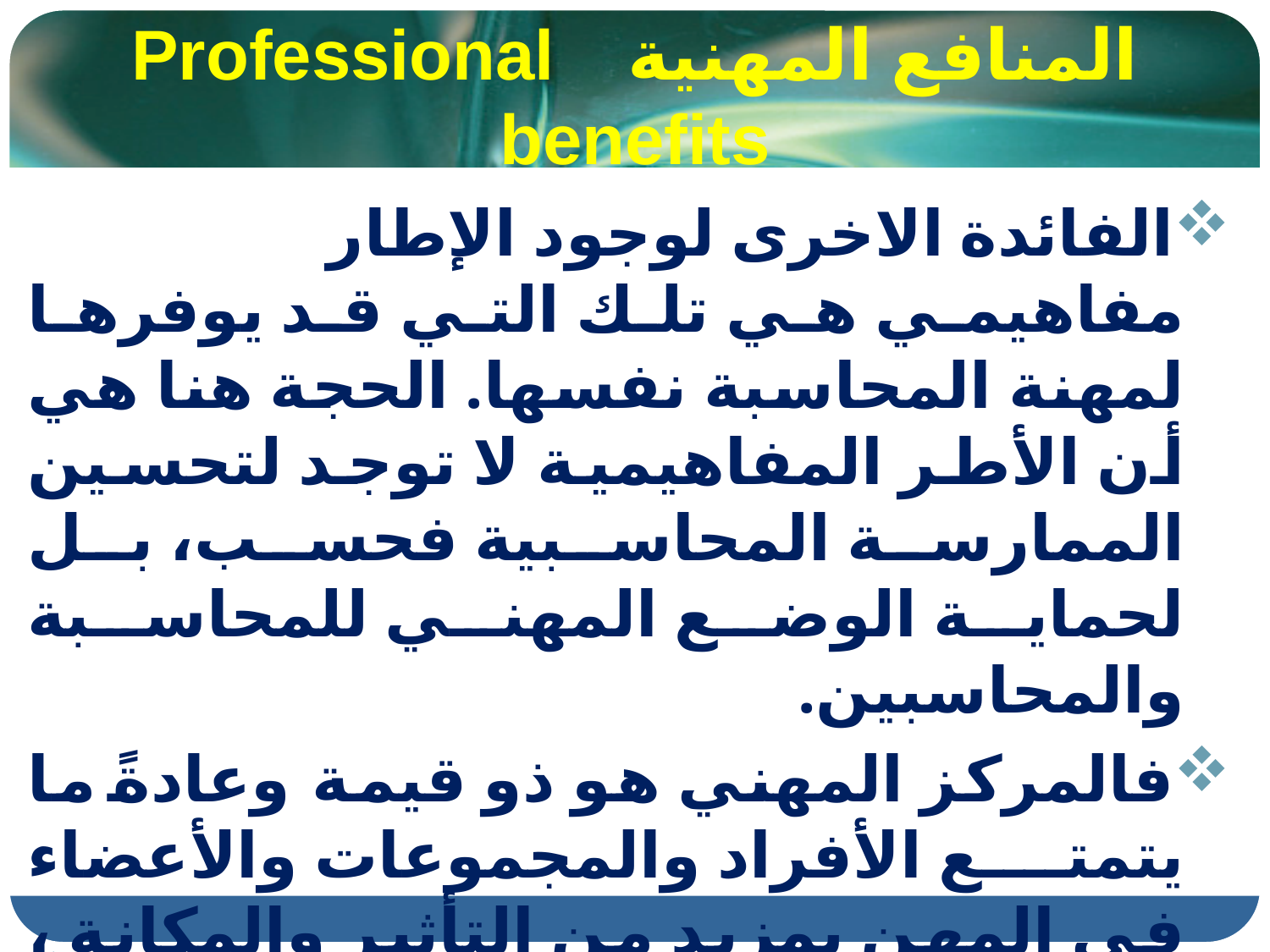

# المنافع المهنية    Professional benefits
الفائدة الاخرى لوجود الإطار مفاهيمي هي تلك التي قد يوفرها لمهنة المحاسبة نفسها. الحجة هنا هي أن الأطر المفاهيمية لا توجد لتحسين الممارسة المحاسبية فحسب، بل لحماية الوضع المهني للمحاسبة والمحاسبين.
فالمركز المهني هو ذو قيمة وعادةً ما يتمتع الأفراد والمجموعات والأعضاء في المهن بمزيد من التأثير والمكانة ، ويحصلون على مكافآت أعلى من أولئك الذين يُنظر إليهم على أنهم غير مهنيين .